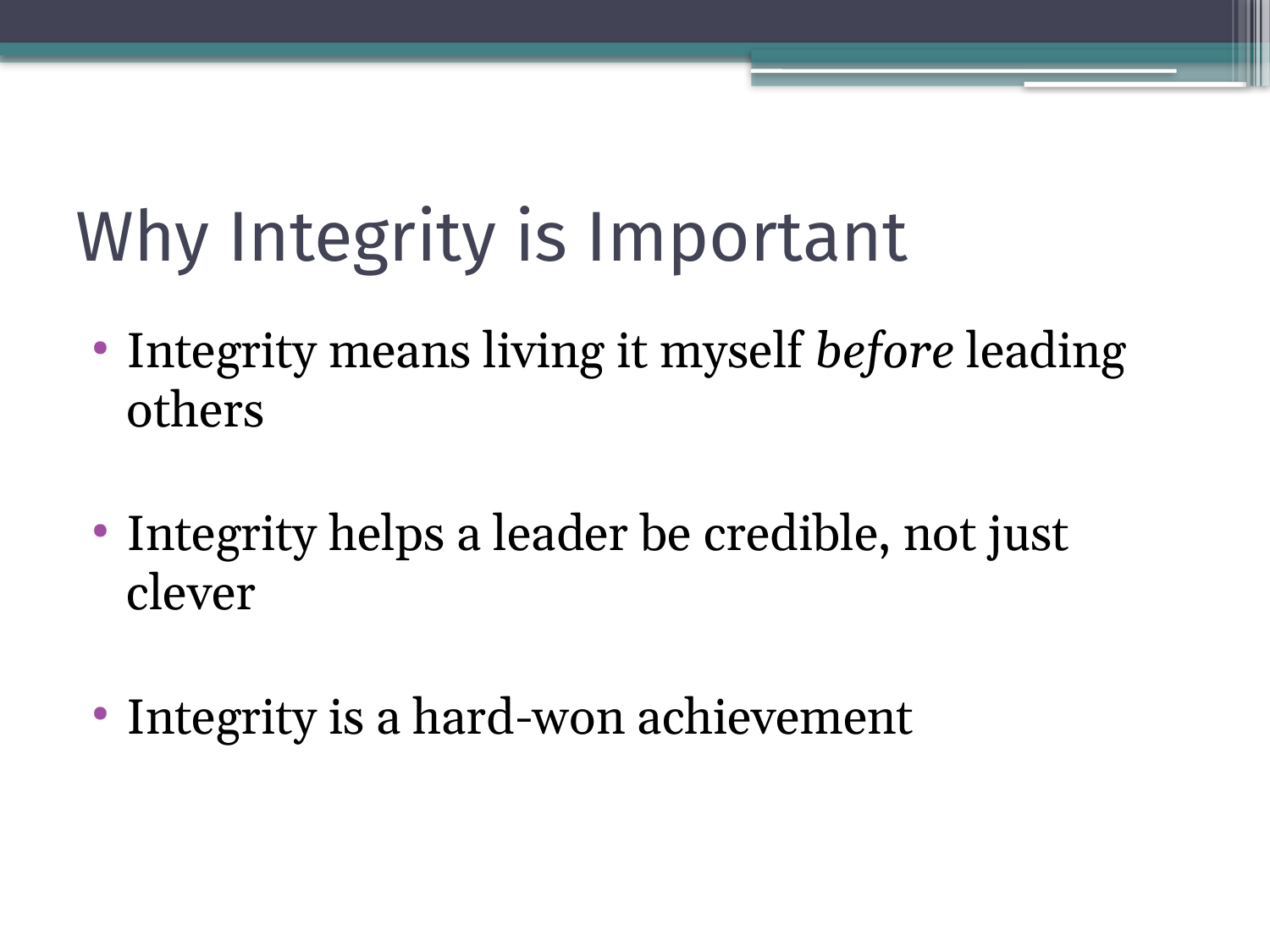

# Why Integrity is Important
Integrity means living it myself before leading others
Integrity helps a leader be credible, not just clever
Integrity is a hard-won achievement